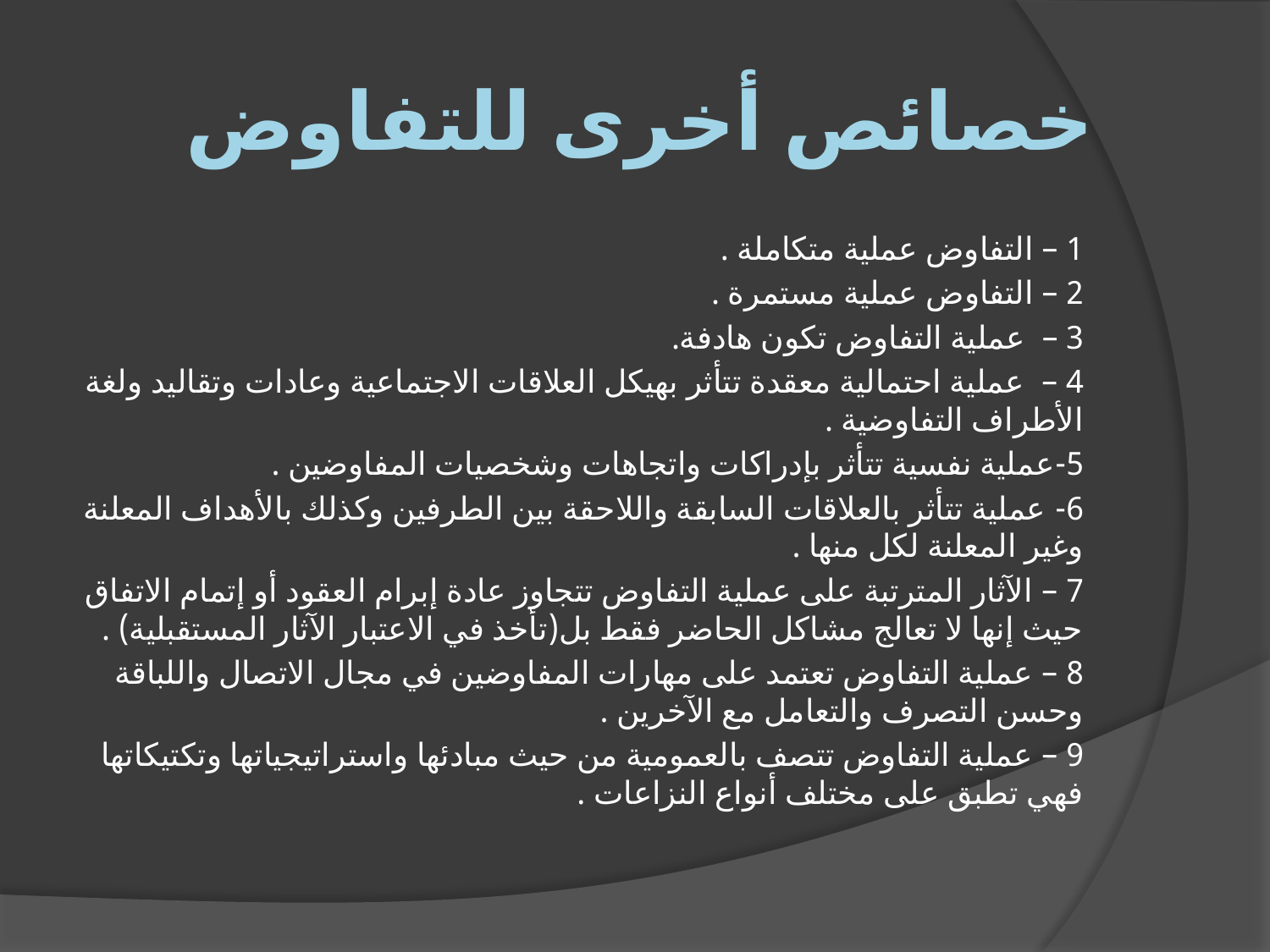

# خصائص أخرى للتفاوض
1 – التفاوض عملية متكاملة .
2 – التفاوض عملية مستمرة .
3 –  عملية التفاوض تكون هادفة.
4 –  عملية احتمالية معقدة تتأثر بهيكل العلاقات الاجتماعية وعادات وتقاليد ولغة الأطراف التفاوضية .
5-عملية نفسية تتأثر بإدراكات واتجاهات وشخصيات المفاوضين .
6- عملية تتأثر بالعلاقات السابقة واللاحقة بين الطرفين وكذلك بالأهداف المعلنة وغير المعلنة لكل منها .
7 – الآثار المترتبة على عملية التفاوض تتجاوز عادة إبرام العقود أو إتمام الاتفاق حيث إنها لا تعالج مشاكل الحاضر فقط بل(تأخذ في الاعتبار الآثار المستقبلية) .
8 – عملية التفاوض تعتمد على مهارات المفاوضين في مجال الاتصال واللباقة وحسن التصرف والتعامل مع الآخرين .
9 – عملية التفاوض تتصف بالعمومية من حيث مبادئها واستراتيجياتها وتكتيكاتها فهي تطبق على مختلف أنواع النزاعات .